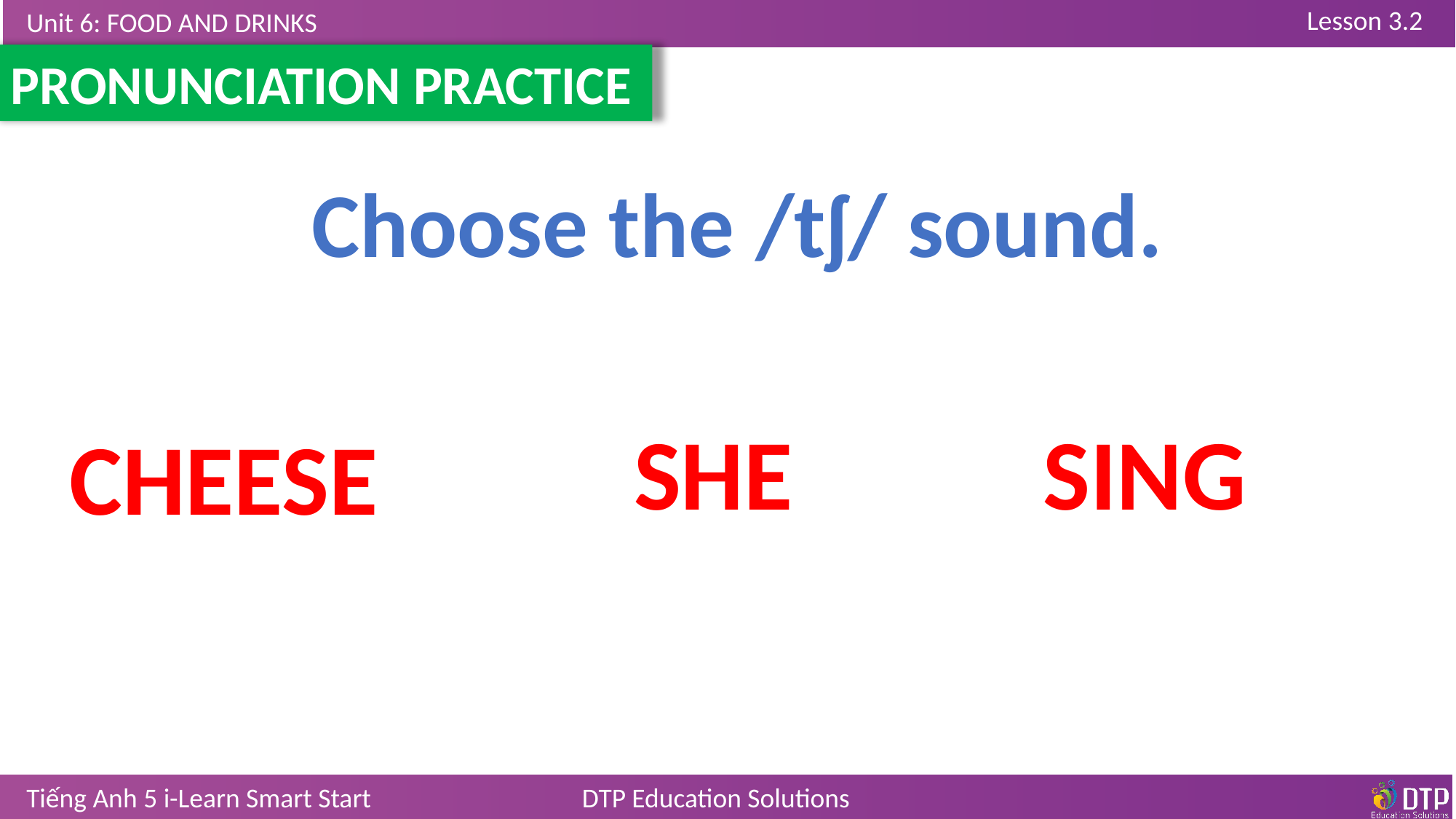

PRONUNCIATION PRACTICE
Choose the /tʃ/ sound.
SHE
SING
CHEESE